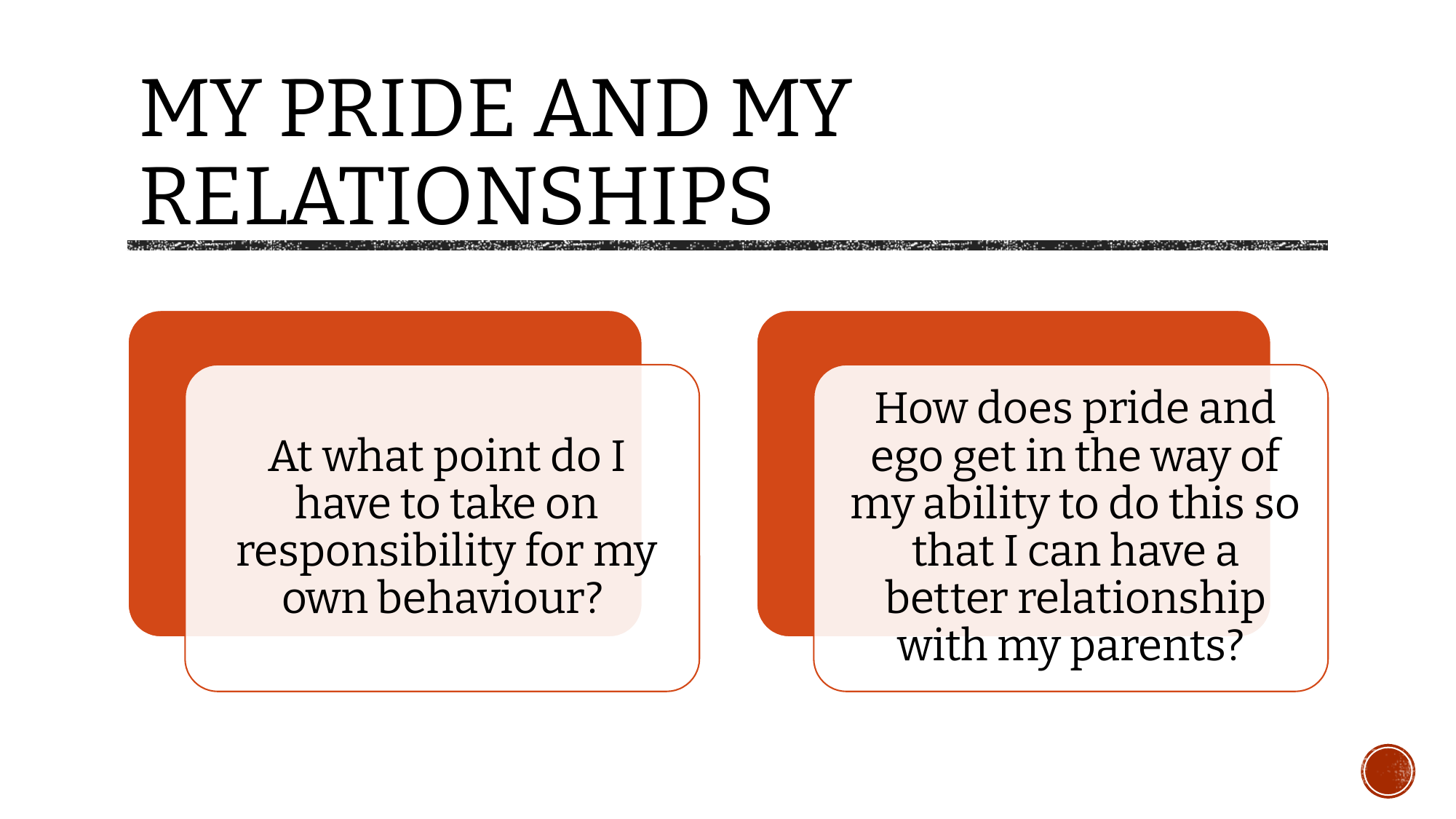

# My pride and my relationships

At what point do I have to take on responsibility for my own behaviour?
How does pride and ego get in the way of my ability to do this so that I can have a better relationship with my parents?